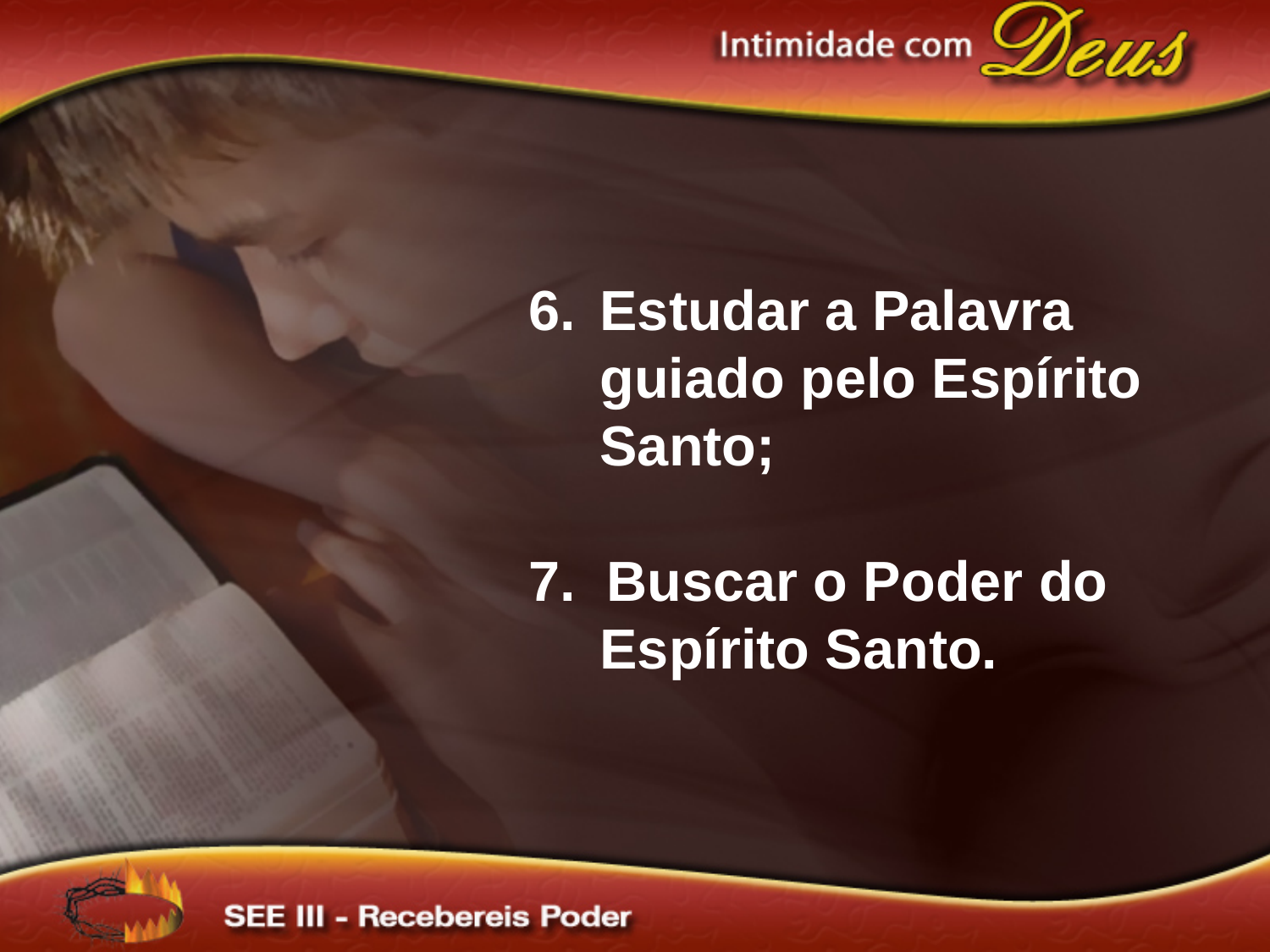

Estudar a Palavra guiado pelo Espírito Santo;

7.  Buscar o Poder do Espírito Santo.